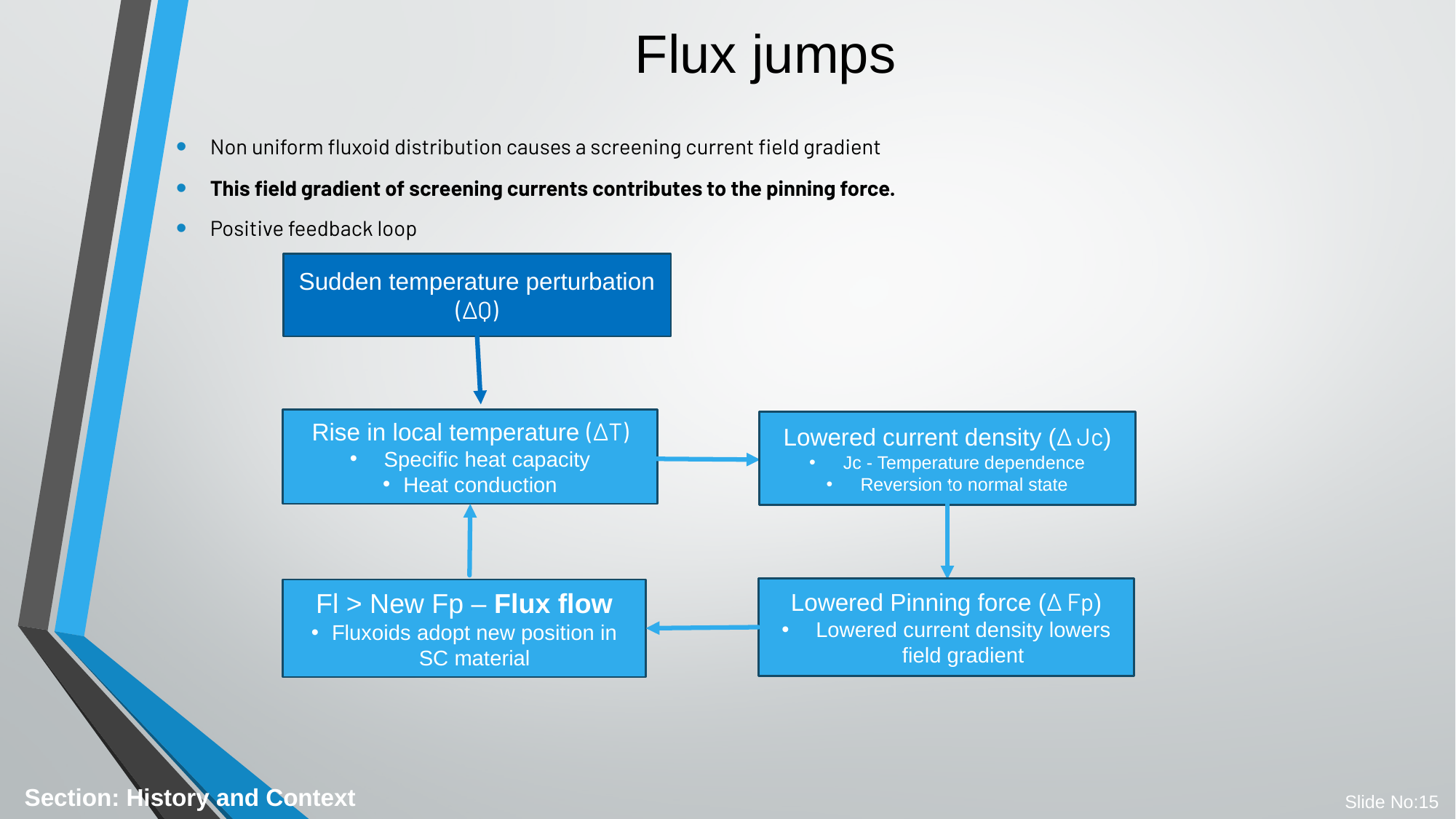

Non uniform fluxoid distribution causes a screening current field gradient
This field gradient of screening currents contributes to the pinning force.
Positive feedback loop
# Flux jumps
Sudden temperature perturbation
(ΔQ)
Rise in local temperature (ΔT)
Specific heat capacity
Heat conduction
Lowered current density (Δ Jc)
Jc - Temperature dependence
Reversion to normal state
Lowered Pinning force (Δ Fp)
Lowered current density lowers field gradient
Fl > New Fp – Flux flow
Fluxoids adopt new position in SC material
Section: History and Context
Slide No:15